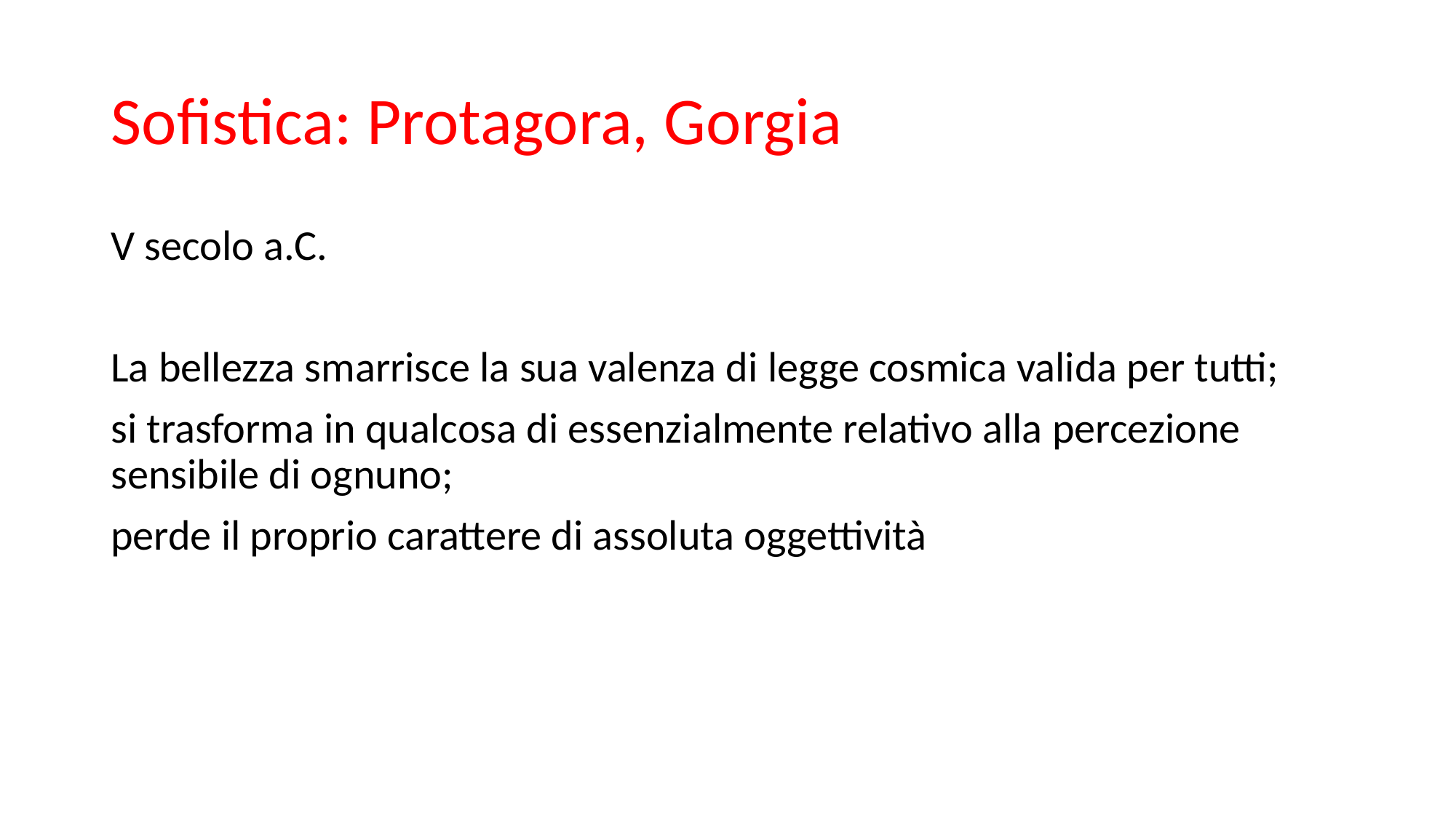

# Sofistica: Protagora, Gorgia
V secolo a.C.

La bellezza smarrisce la sua valenza di legge cosmica valida per tutti;
si trasforma in qualcosa di essenzialmente relativo alla percezione sensibile di ognuno;
perde il proprio carattere di assoluta oggettività